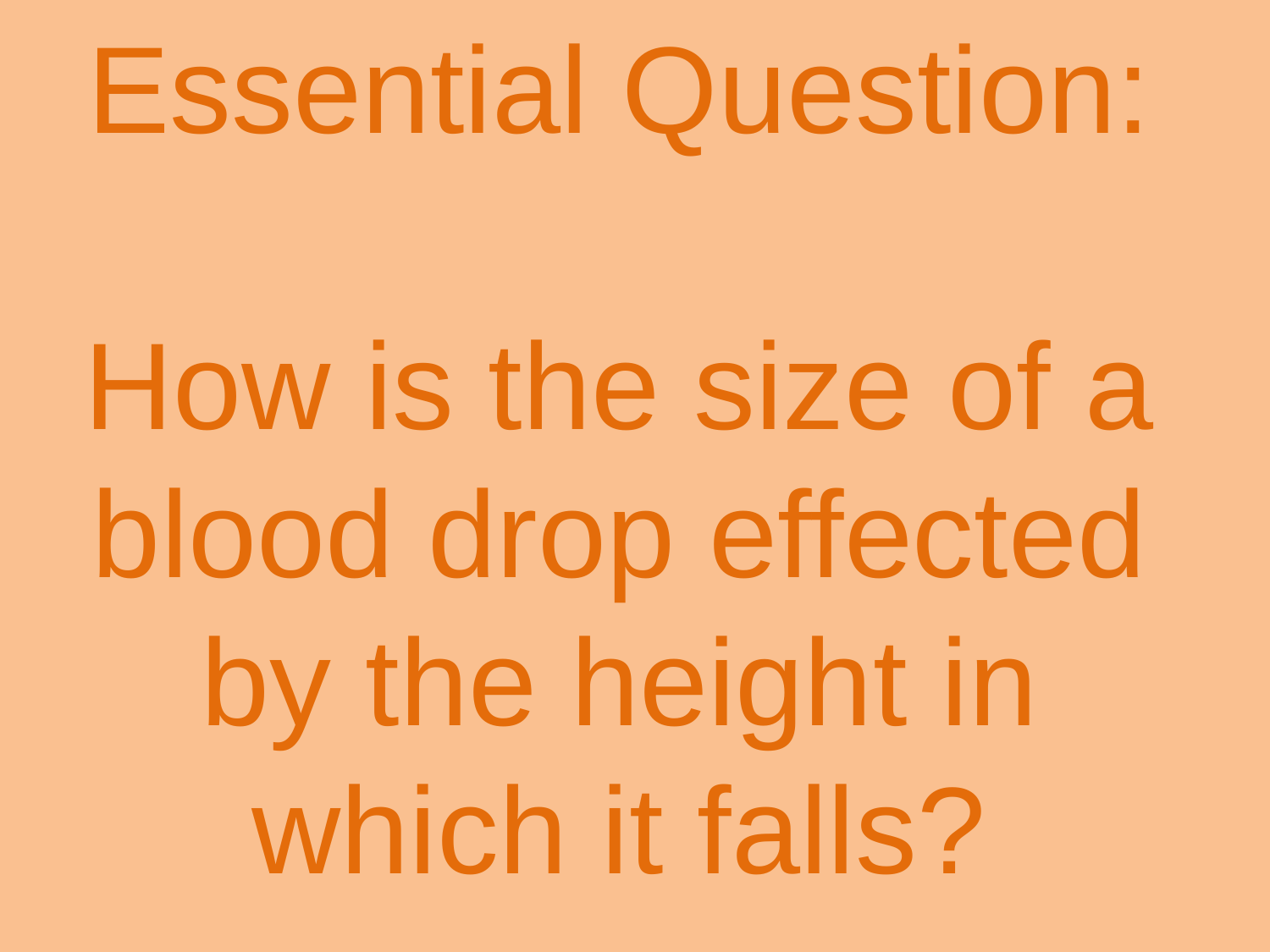

Essential Question:

How is the size of a blood drop effected by the height in which it falls?